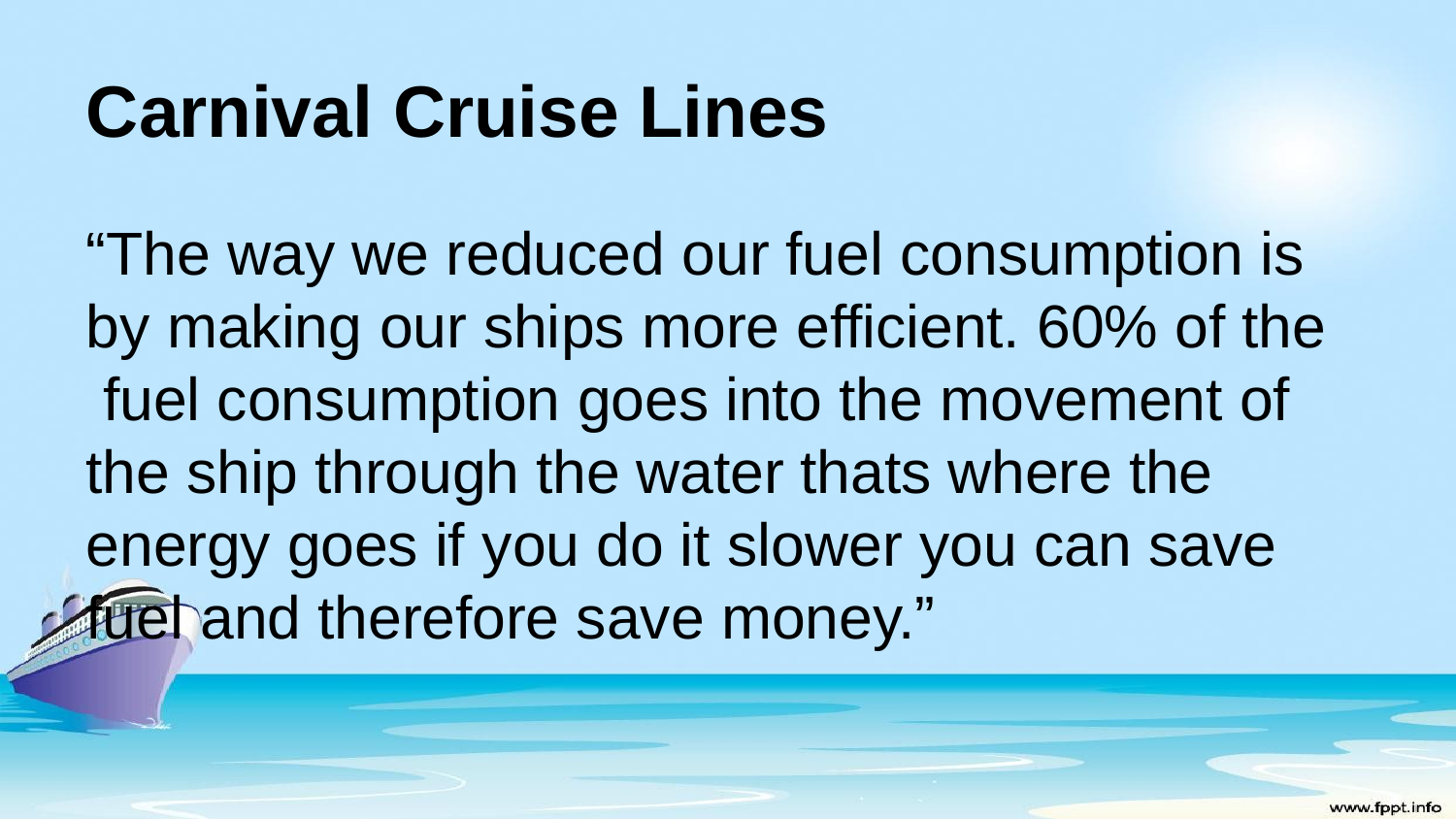

# Carnival Cruise Lines
“The way we reduced our fuel consumption is  by making our ships more efficient. 60% of the  fuel consumption goes into the movement of  the ship through the water thats where the  energy goes if you do it slower you can save  fuel and therefore save money.”